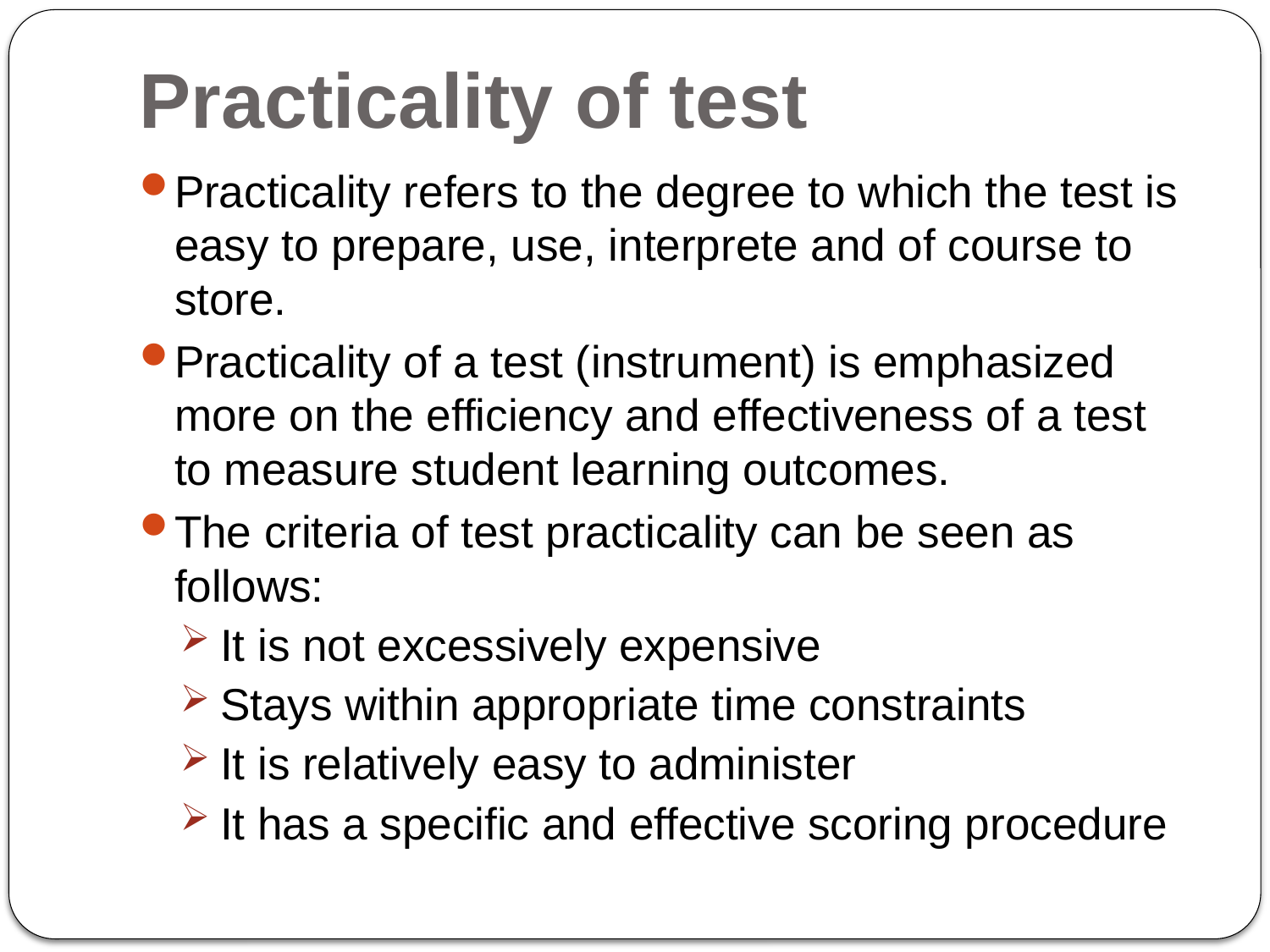

# Practicality of test
Practicality refers to the degree to which the test is easy to prepare, use, interprete and of course to store.
Practicality of a test (instrument) is emphasized more on the efficiency and effectiveness of a test to measure student learning outcomes.
The criteria of test practicality can be seen as follows:
It is not excessively expensive
Stays within appropriate time constraints
It is relatively easy to administer
It has a specific and effective scoring procedure